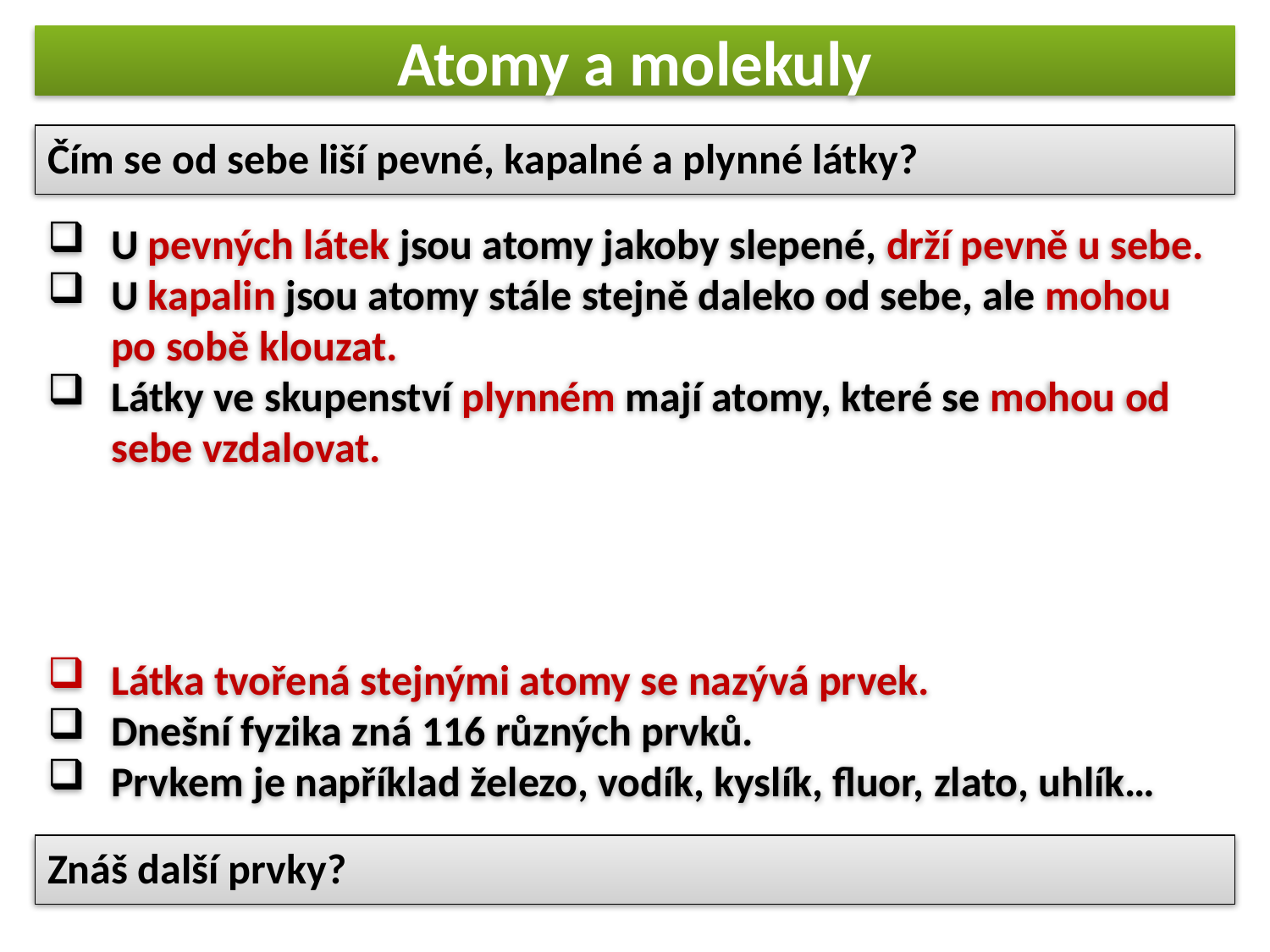

# Atomy a molekuly
Čím se od sebe liší pevné, kapalné a plynné látky?
U pevných látek jsou atomy jakoby slepené, drží pevně u sebe.
U kapalin jsou atomy stále stejně daleko od sebe, ale mohou po sobě klouzat.
Látky ve skupenství plynném mají atomy, které se mohou od sebe vzdalovat.
Látka tvořená stejnými atomy se nazývá prvek.
Dnešní fyzika zná 116 různých prvků.
Prvkem je například železo, vodík, kyslík, fluor, zlato, uhlík…
Znáš další prvky?